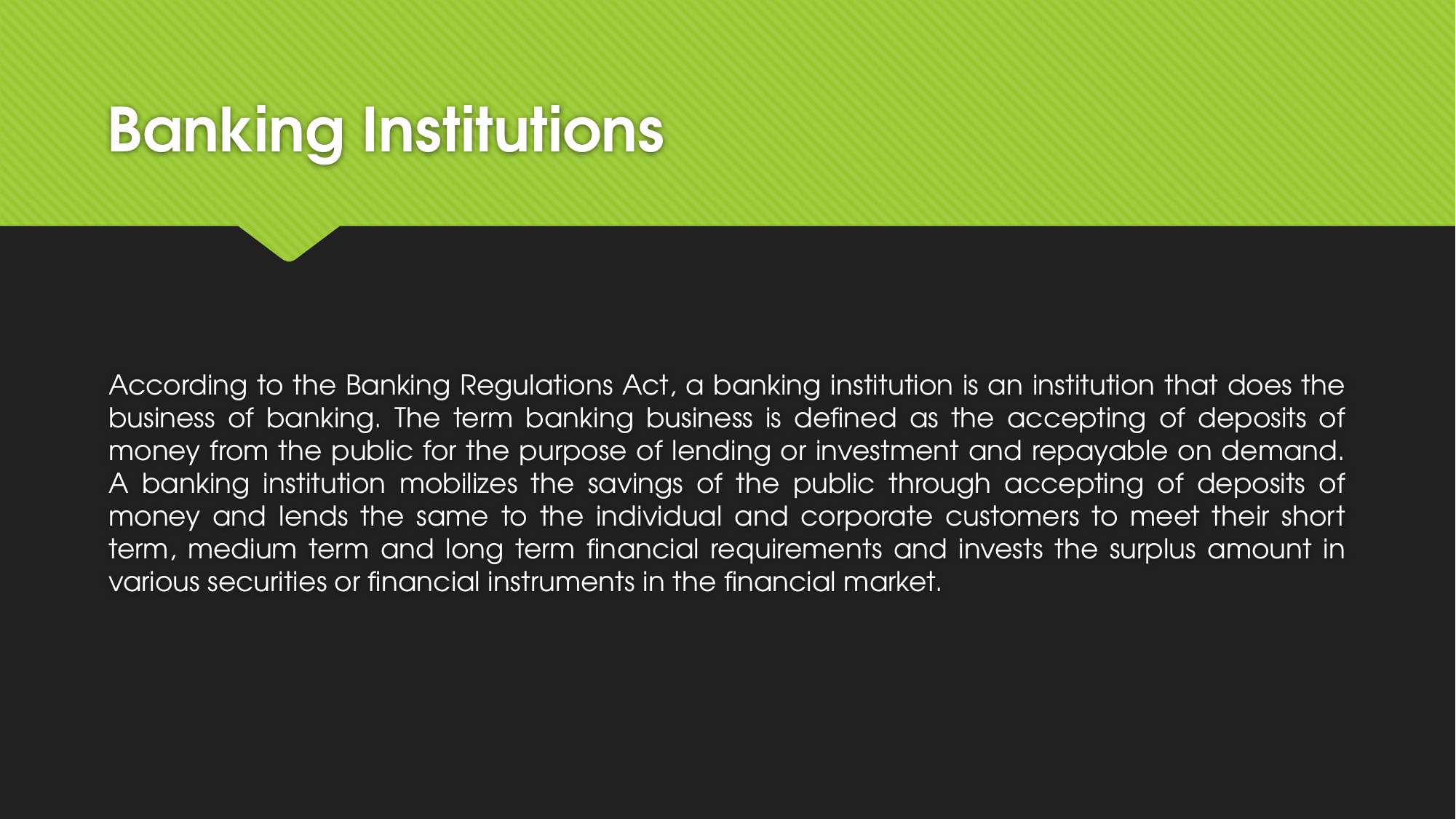

# Banking Institutions
According to the Banking Regulations Act, a banking institution is an institution that does the business of banking. The term banking business is defined as the accepting of deposits of money from the public for the purpose of lending or investment and repayable on demand. A banking institution mobilizes the savings of the public through accepting of deposits of money and lends the same to the individual and corporate customers to meet their short term, medium term and long term financial requirements and invests the surplus amount in various securities or financial instruments in the financial market.